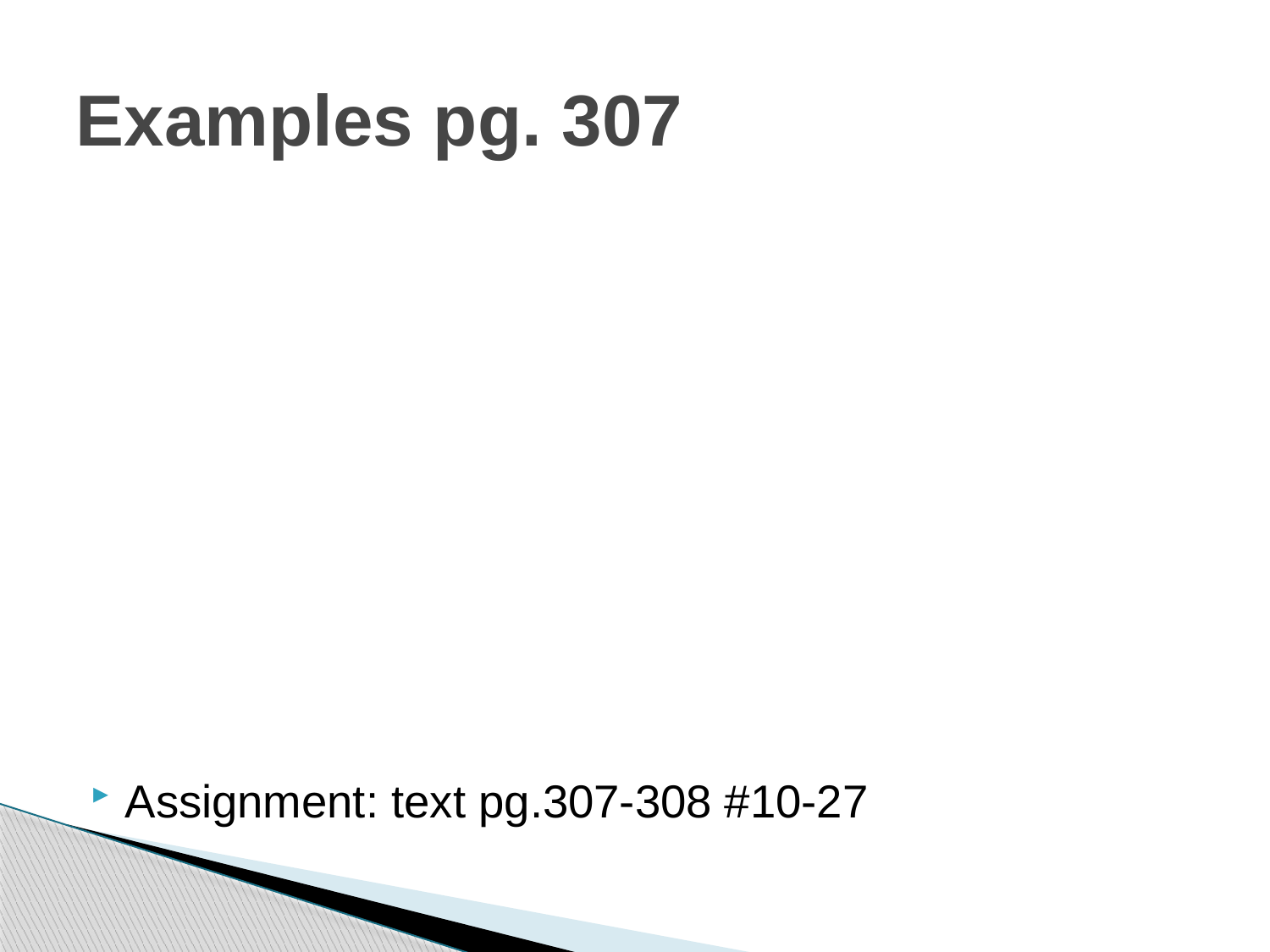

# Examples pg. 307

Assignment: text pg.307-308 #10-27